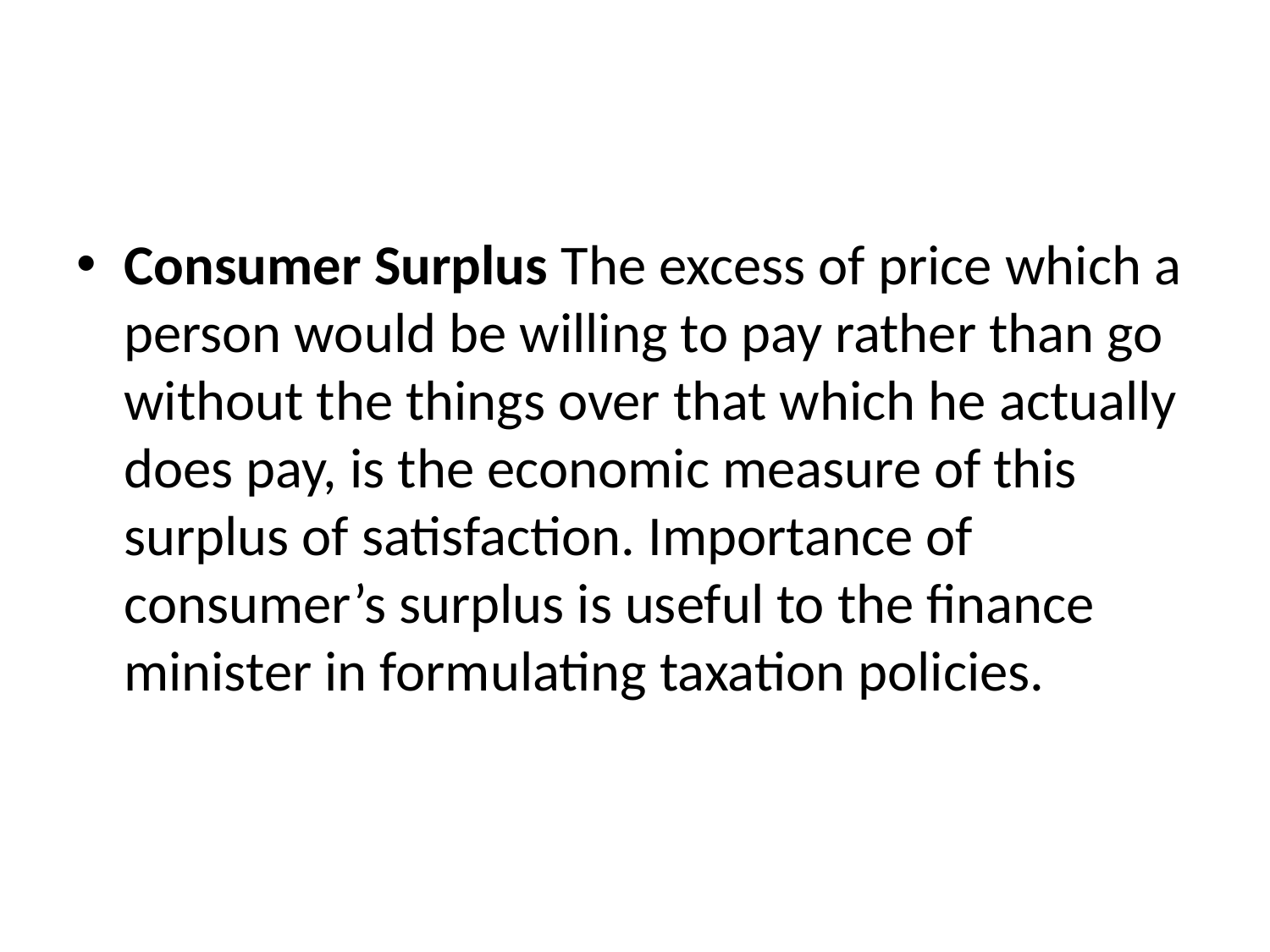

#
Consumer Surplus The excess of price which a person would be willing to pay rather than go without the things over that which he actually does pay, is the economic measure of this surplus of satisfaction. Importance of consumer’s surplus is useful to the finance minister in formulating taxation policies.